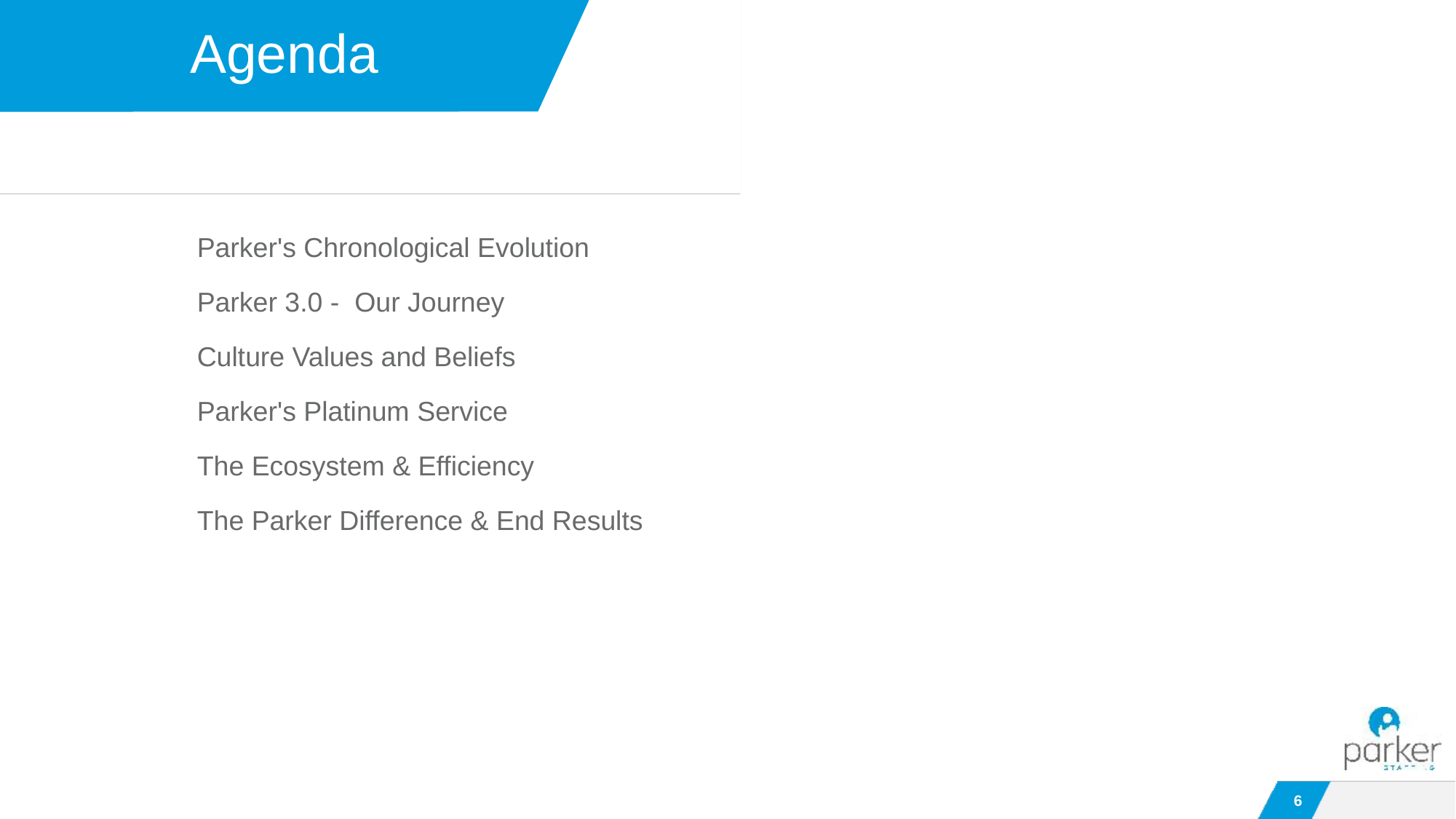

# Agenda

Parker's Chronological Evolution
Parker 3.0 -  Our Journey
Culture Values and Beliefs
Parker's Platinum Service
The Ecosystem & Efficiency
The Parker Difference & End Results

6